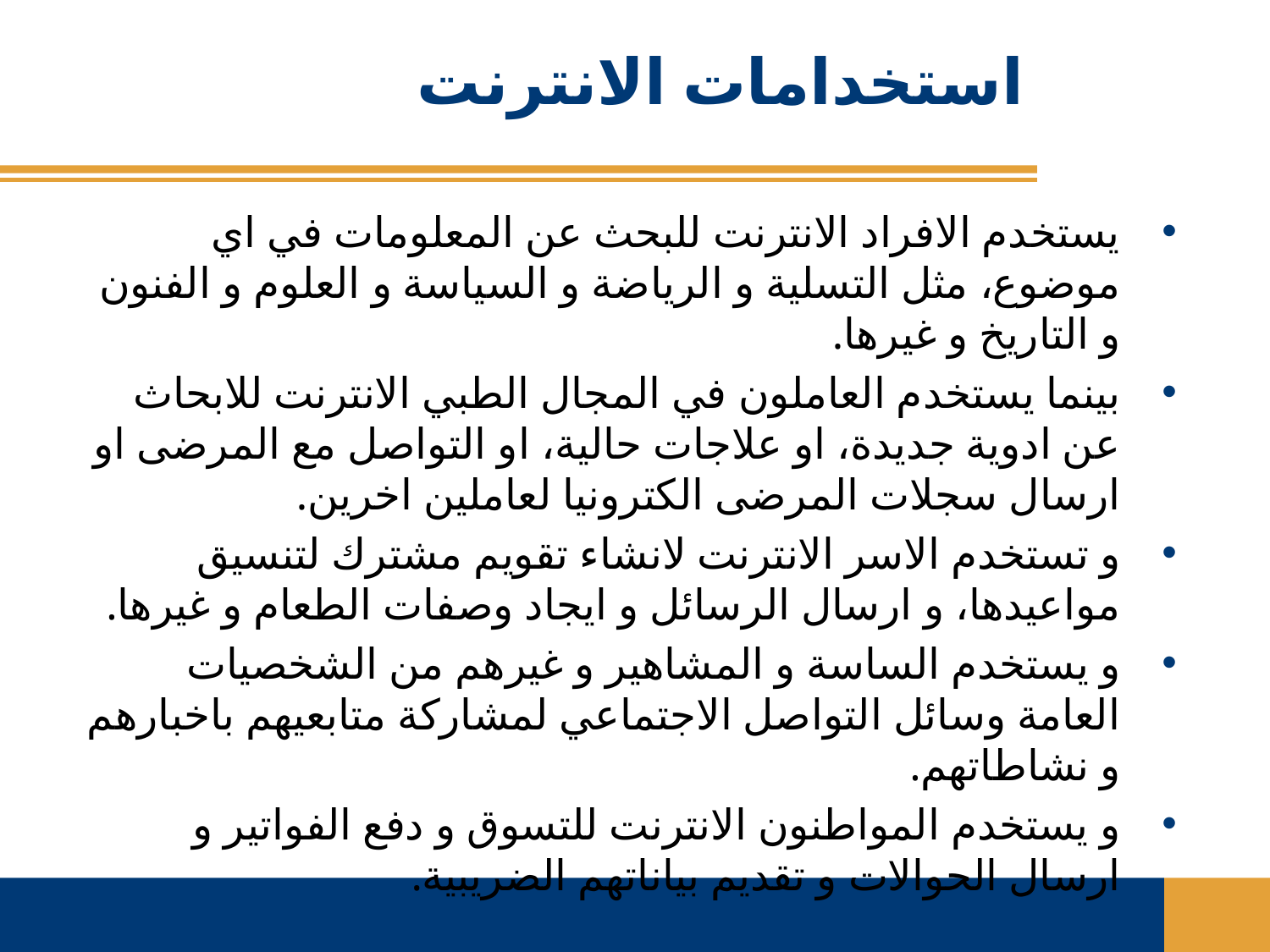

# استخدامات الانترنت
يستخدم الافراد الانترنت للبحث عن المعلومات في اي موضوع، مثل التسلية و الرياضة و السياسة و العلوم و الفنون و التاريخ و غيرها.
بينما يستخدم العاملون في المجال الطبي الانترنت للابحاث عن ادوية جديدة، او علاجات حالية، او التواصل مع المرضى او ارسال سجلات المرضى الكترونيا لعاملين اخرين.
و تستخدم الاسر الانترنت لانشاء تقويم مشترك لتنسيق مواعيدها، و ارسال الرسائل و ايجاد وصفات الطعام و غيرها.
و يستخدم الساسة و المشاهير و غيرهم من الشخصيات العامة وسائل التواصل الاجتماعي لمشاركة متابعيهم باخبارهم و نشاطاتهم.
و يستخدم المواطنون الانترنت للتسوق و دفع الفواتير و ارسال الحوالات و تقديم بياناتهم الضريبية.